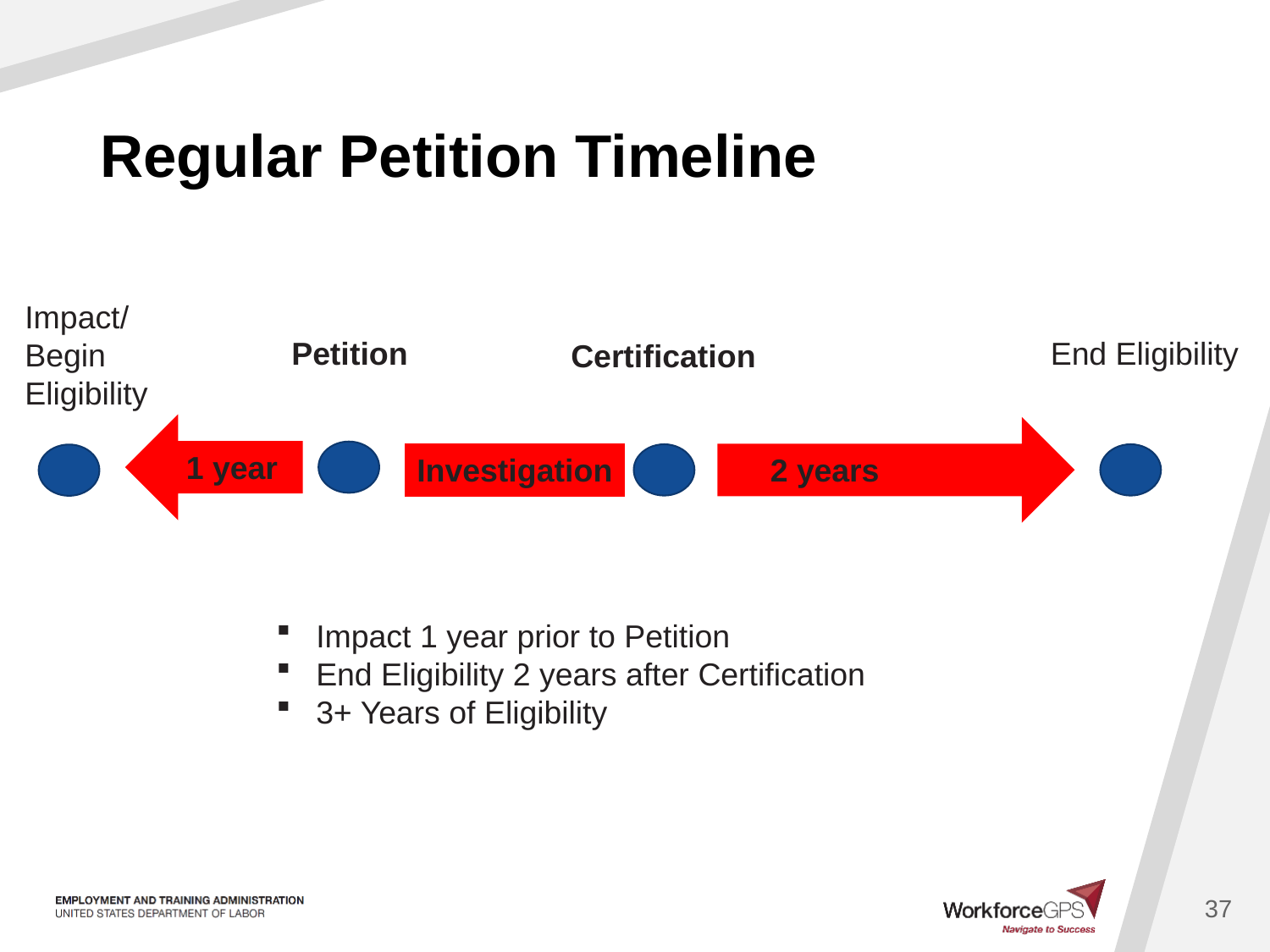

# Regular Petition Timeline
Impact/ Begin Eligibility
Petition
End Eligibility
Certification

1 year
Investigation

2 years

Impact 1 year prior to Petition
End Eligibility 2 years after Certification
3+ Years of Eligibility
37